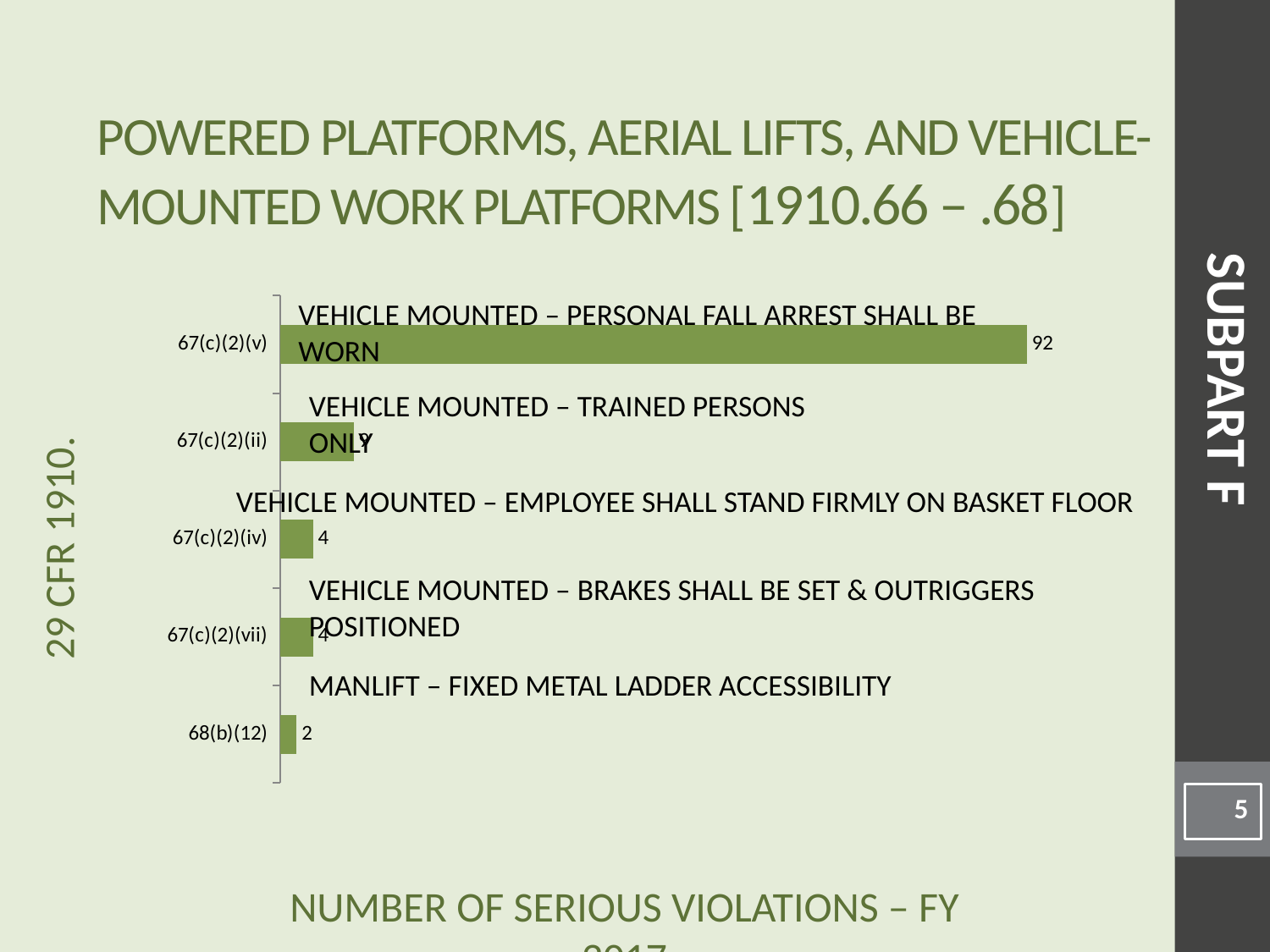

# Powered Platforms, Aerial Lifts, and Vehicle-Mounted Work Platforms [1910.66 – .68]

### Chart

| Category |  |
|---|---|
| 68(b)(12) | 2.0 |
| 67(c)(2)(vii) | 4.0 |
| 67(c)(2)(iv) | 4.0 |
| 67(c)(2)(ii) | 9.0 |
| 67(c)(2)(v) | 92.0 |
Vehicle Mounted – Personal fall arrest shall be worn
SUBPART F
Vehicle Mounted – Trained persons only
Vehicle Mounted – Employee shall stand firmly on basket floor
Vehicle Mounted – Brakes shall be set & outriggers positioned
Manlift – Fixed metal ladder accessibility
5